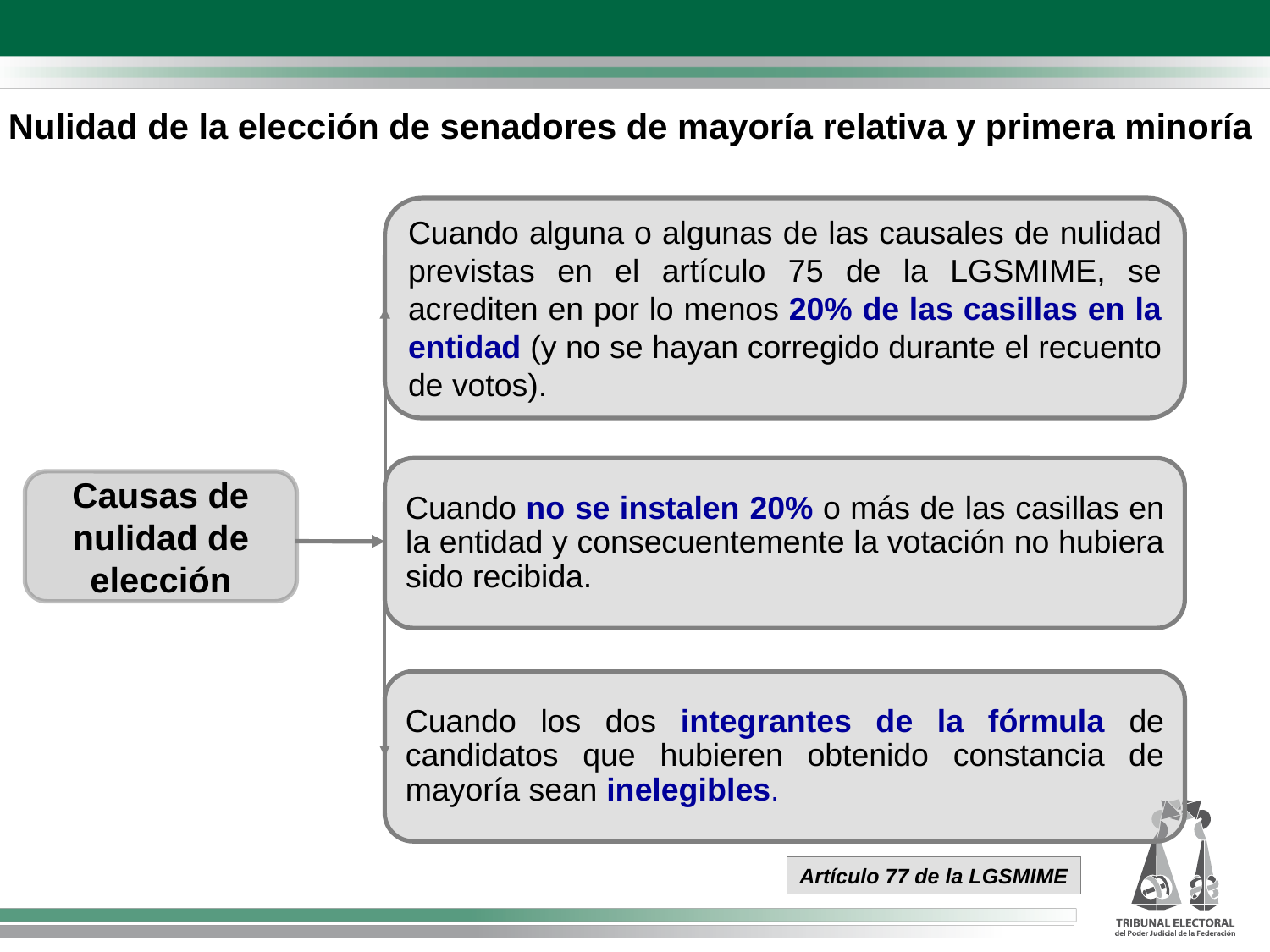

Nulidad de la elección de senadores de mayoría relativa y primera minoría
Cuando alguna o algunas de las causales de nulidad previstas en el artículo 75 de la LGSMIME, se acrediten en por lo menos 20% de las casillas en la entidad (y no se hayan corregido durante el recuento de votos).
Cuando no se instalen 20% o más de las casillas en la entidad y consecuentemente la votación no hubiera sido recibida.
Causas de nulidad de elección
Cuando los dos integrantes de la fórmula de candidatos que hubieren obtenido constancia de mayoría sean inelegibles.
Artículo 77 de la LGSMIME